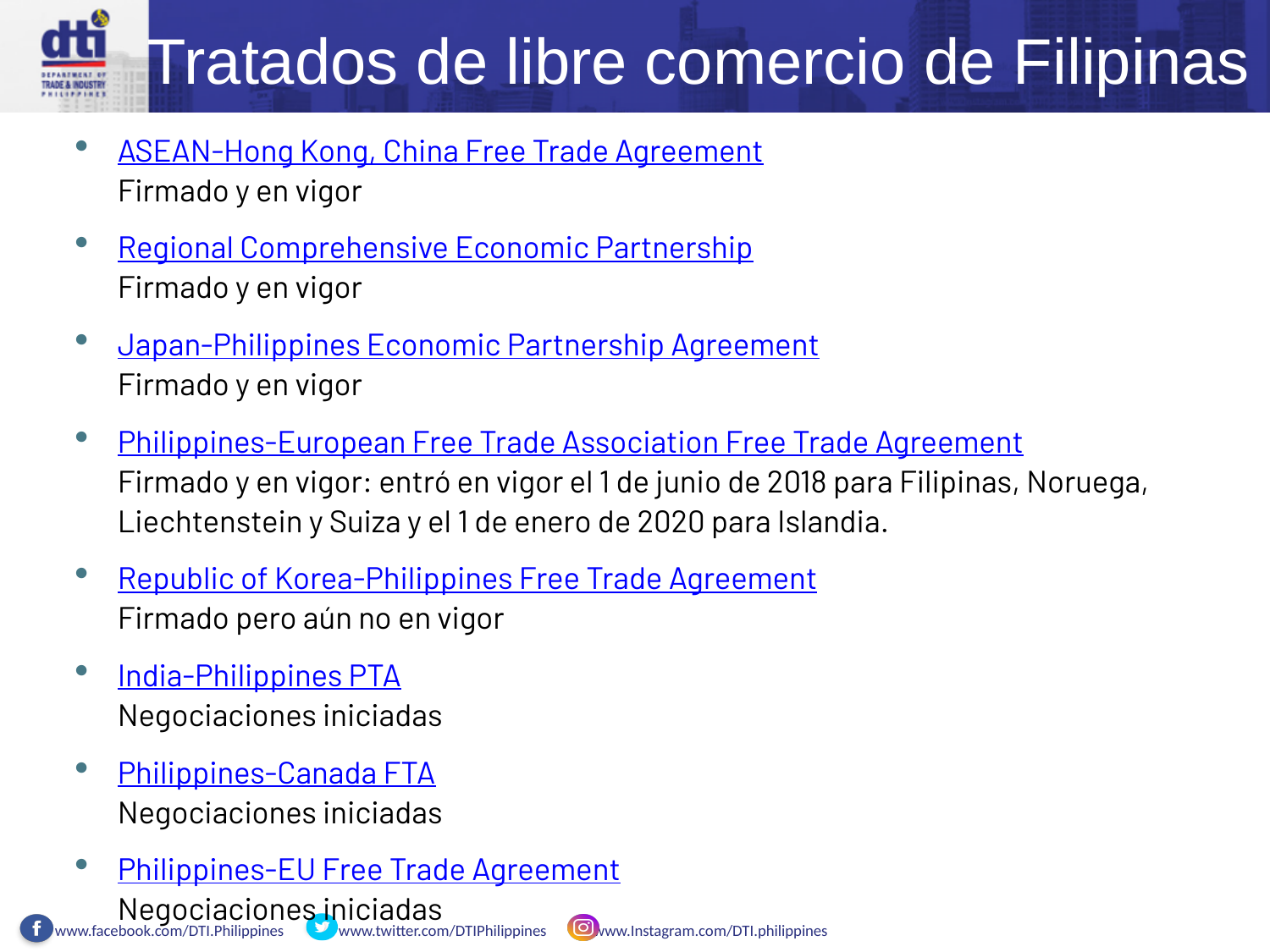

Tratados de libre comercio de Filipinas
ASEAN-Hong Kong, China Free Trade Agreement  
Firmado y en vigor
Regional Comprehensive Economic Partnership  
Firmado y en vigor
Japan-Philippines Economic Partnership Agreement  
Firmado y en vigor
Philippines-European Free Trade Association Free Trade Agreement   
Firmado y en vigor: entró en vigor el 1 de junio de 2018 para Filipinas, Noruega, Liechtenstein y Suiza y el 1 de enero de 2020 para Islandia.
Republic of Korea-Philippines Free Trade Agreement  
Firmado pero aún no en vigor
India-Philippines PTA  
Negociaciones iniciadas
Philippines-Canada FTA  
Negociaciones iniciadas
Philippines-EU Free Trade Agreement  
Negociaciones iniciadas